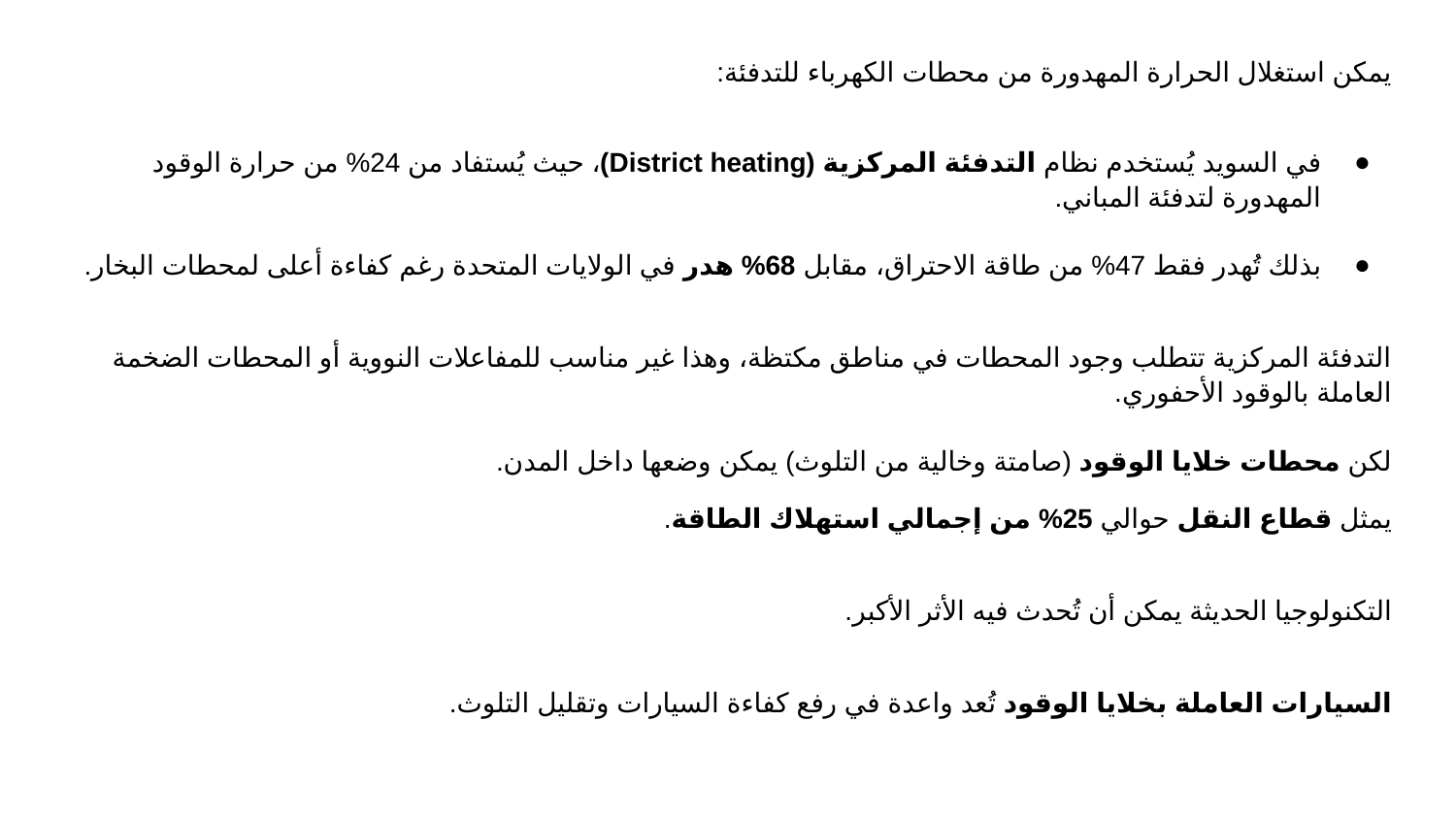

يمكن استغلال الحرارة المهدورة من محطات الكهرباء للتدفئة:
في السويد يُستخدم نظام التدفئة المركزية (District heating)، حيث يُستفاد من 24% من حرارة الوقود المهدورة لتدفئة المباني.
بذلك تُهدر فقط 47% من طاقة الاحتراق، مقابل 68% هدر في الولايات المتحدة رغم كفاءة أعلى لمحطات البخار.
التدفئة المركزية تتطلب وجود المحطات في مناطق مكتظة، وهذا غير مناسب للمفاعلات النووية أو المحطات الضخمة العاملة بالوقود الأحفوري.
لكن محطات خلايا الوقود (صامتة وخالية من التلوث) يمكن وضعها داخل المدن.
يمثل قطاع النقل حوالي 25% من إجمالي استهلاك الطاقة.
التكنولوجيا الحديثة يمكن أن تُحدث فيه الأثر الأكبر.
السيارات العاملة بخلايا الوقود تُعد واعدة في رفع كفاءة السيارات وتقليل التلوث.